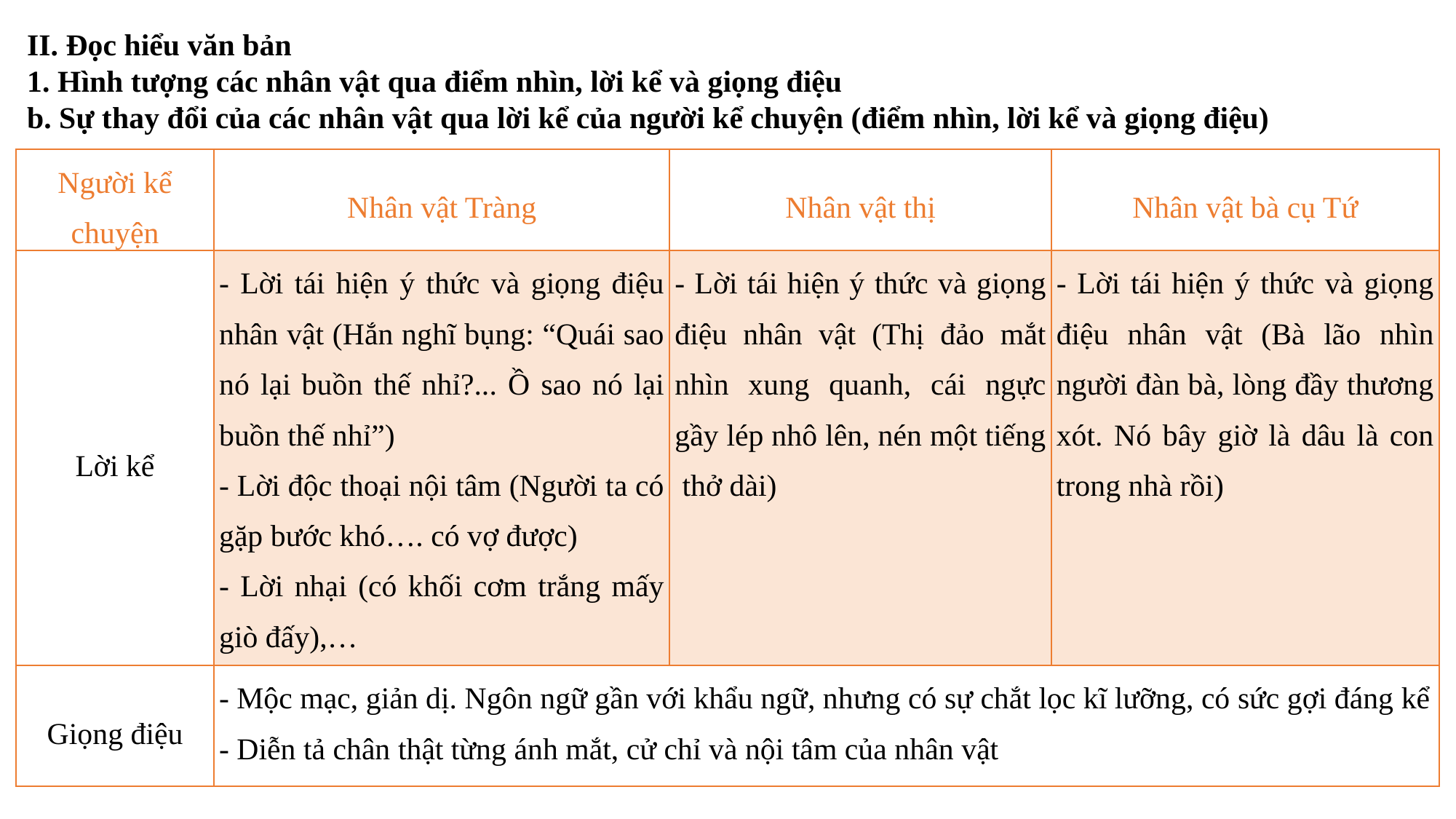

II. Đọc hiểu văn bản
1. Hình tượng các nhân vật qua điểm nhìn, lời kể và giọng điệu
b. Sự thay đổi của các nhân vật qua lời kể của người kể chuyện (điểm nhìn, lời kể và giọng điệu)
| Người kể chuyện | Nhân vật Tràng | Nhân vật thị | Nhân vật bà cụ Tứ |
| --- | --- | --- | --- |
| Lời kể | - Lời tái hiện ý thức và giọng điệu nhân vật (Hắn nghĩ bụng: “Quái sao nó lại buồn thế nhỉ?... Ồ sao nó lại buồn thế nhỉ”) - Lời độc thoại nội tâm (Người ta có gặp bước khó…. có vợ được) - Lời nhại (có khối cơm trắng mấy giò đấy),… | - Lời tái hiện ý thức và giọng điệu nhân vật (Thị đảo mắt nhìn xung quanh, cái ngực gầy lép nhô lên, nén một tiếng thở dài) | - Lời tái hiện ý thức và giọng điệu nhân vật (Bà lão nhìn người đàn bà, lòng đầy thương xót. Nó bây giờ là dâu là con trong nhà rồi) |
| Giọng điệu | - Mộc mạc, giản dị. Ngôn ngữ gần với khẩu ngữ, nhưng có sự chắt lọc kĩ lưỡng, có sức gợi đáng kể - Diễn tả chân thật từng ánh mắt, cử chỉ và nội tâm của nhân vật |  |  |